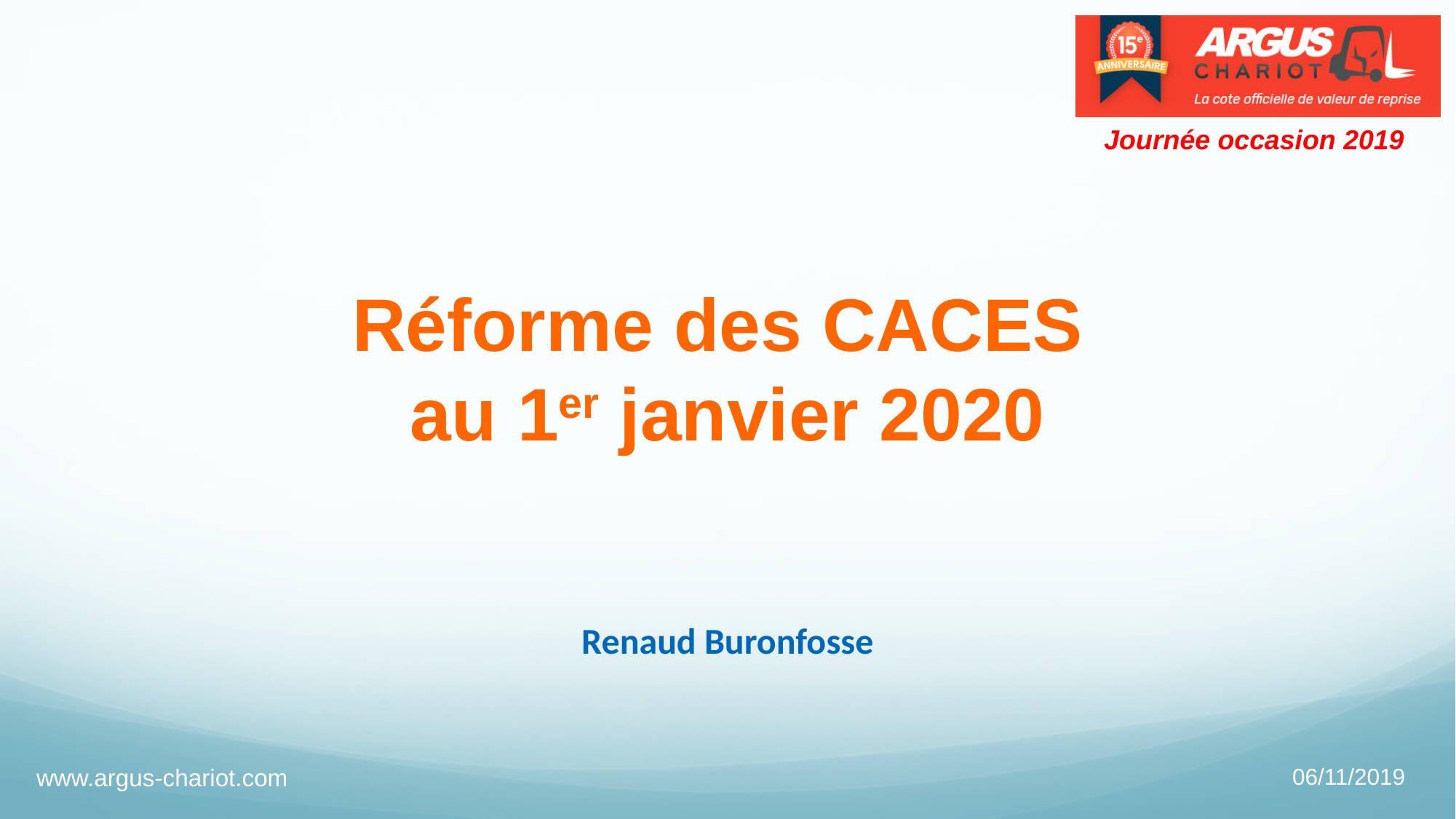

Réforme des CACES
au 1er janvier 2020

Renaud Buronfosse